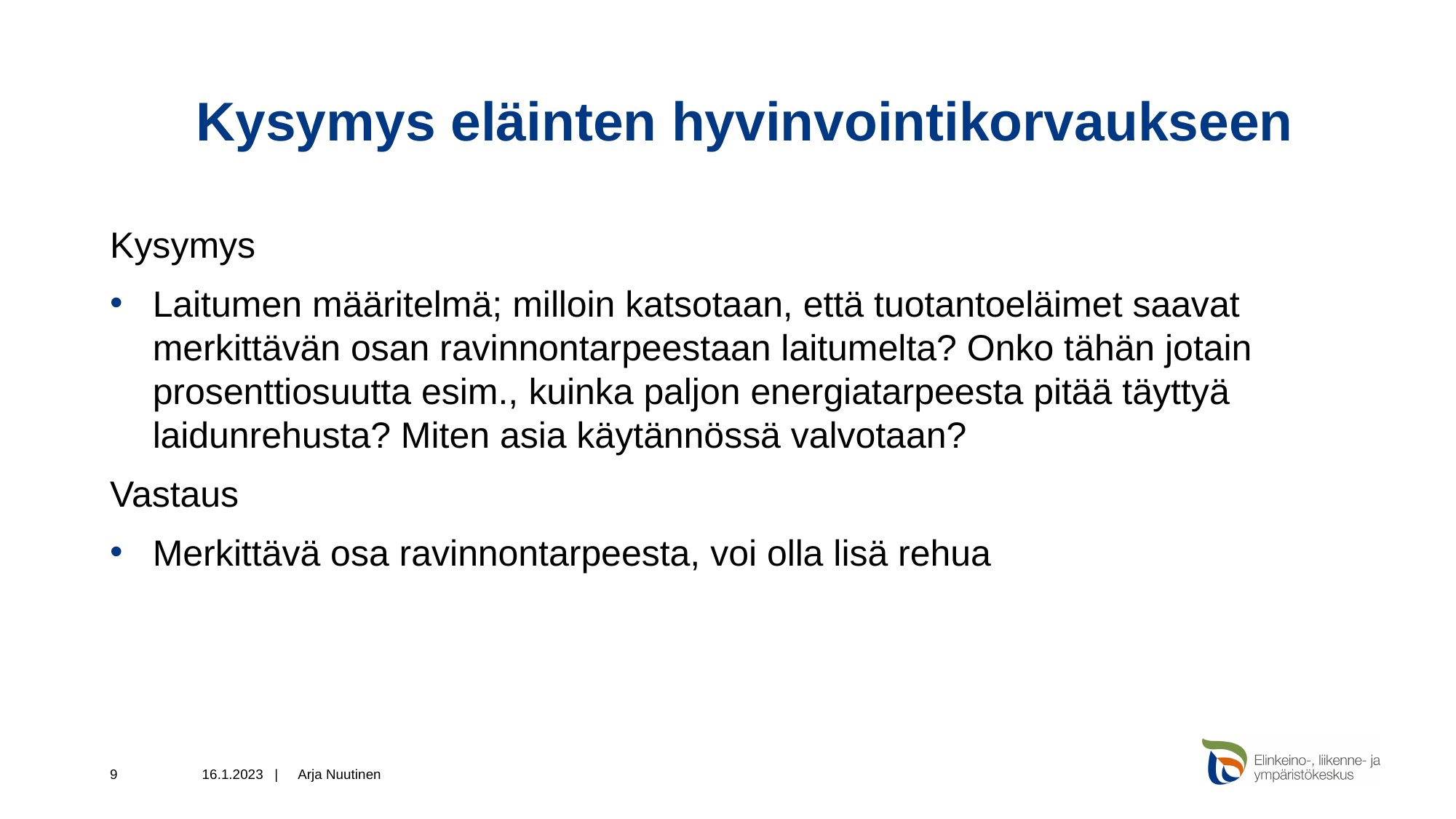

# Kysymys eläinten hyvinvointikorvaukseen
Kysymys
Laitumen määritelmä; milloin katsotaan, että tuotantoeläimet saavat merkittävän osan ravinnontarpeestaan laitumelta? Onko tähän jotain prosenttiosuutta esim., kuinka paljon energiatarpeesta pitää täyttyä laidunrehusta? Miten asia käytännössä valvotaan?
Vastaus
Merkittävä osa ravinnontarpeesta, voi olla lisä rehua

9
16.1.2023   |
Arja Nuutinen